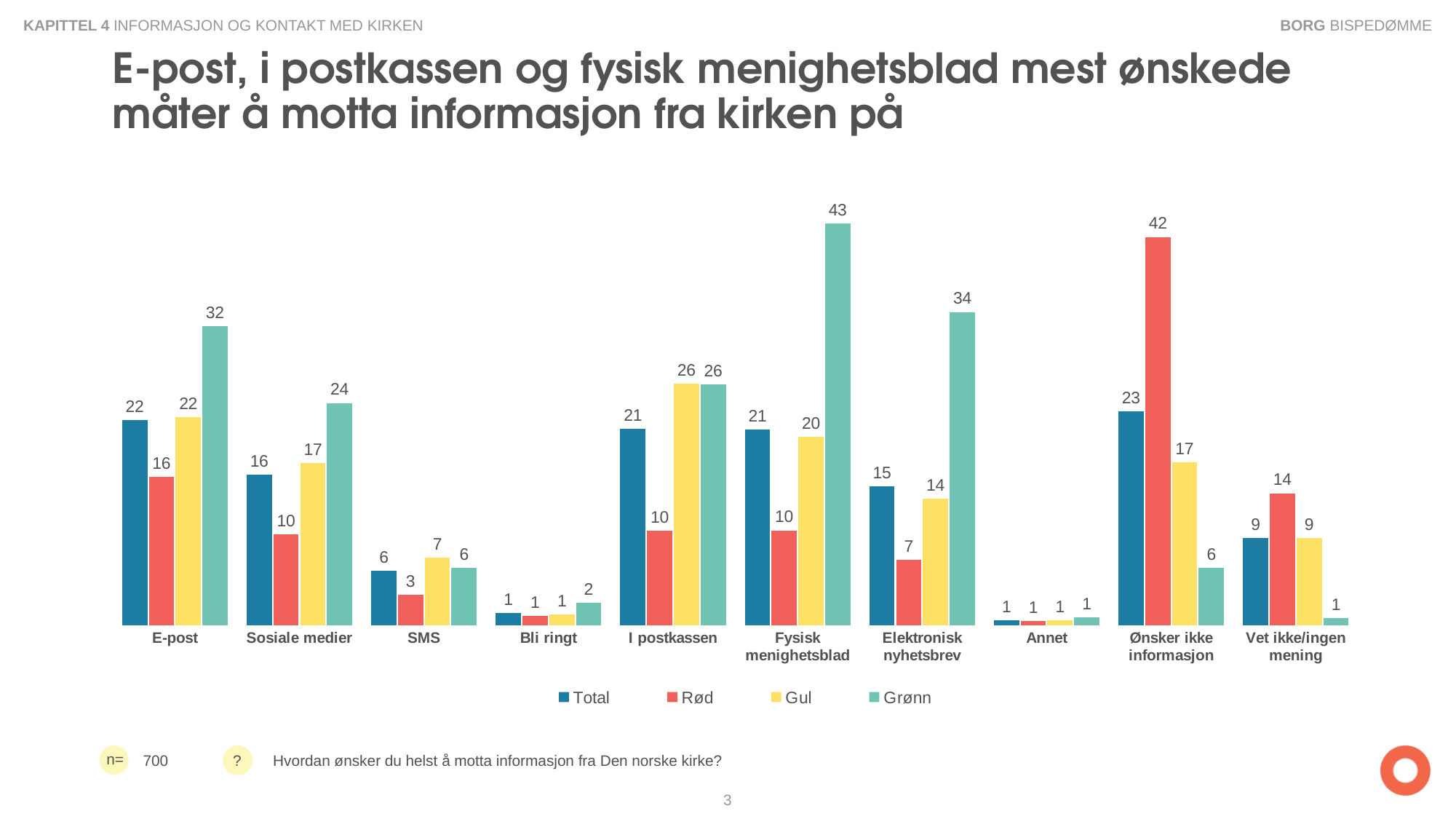

BORG BISPEDØMME
KAPITTEL 4 INFORMASJON OG KONTAKT MED KIRKEN
# E-post, i postkassen og fysisk menighetsblad mest ønskede måter å motta informasjon fra kirken på

### Chart

| Category | Total | Rød | Gul | Grønn |
|---|---|---|---|---|
| E-post | 21.91695405558 | 15.85654582766 | 22.23886740904 | 31.96520123359 |
| Sosiale medier | 16.08888295807 | 9.730541203803 | 17.33443919973 | 23.78012112172 |
| SMS | 5.870824452812 | 3.301999830906 | 7.2823217799 | 6.12570467513 |
| Bli ringt | 1.333703588525 | 1.010974584435 | 1.168708946604 | 2.440792216863 |
| I postkassen | 21.0052164768 | 10.14047299803 | 25.81196029053 | 25.73601204791 |
| Fysisk menighetsblad | 20.93005803549 | 10.15957552254 | 20.16669513646 | 42.9816814916 |
| Elektronisk nyhetsbrev | 14.89149826455 | 7.0283900036 | 13.53323836575 | 33.50592487079 |
| Annet | 0.5867110348429 | 0.5048680614133 | 0.5436946787644 | 0.8711527343262 |
| Ønsker ikke informasjon | 22.89151739167 | 41.51231438341 | 17.40731947601 | 6.134781697858 |
| Vet ikke/ingen mening | 9.367680008894 | 14.12993100366 | 9.337777105433 | 0.7712938449445 |
Hvordan ønsker du helst å motta informasjon fra Den norske kirke?
700
3